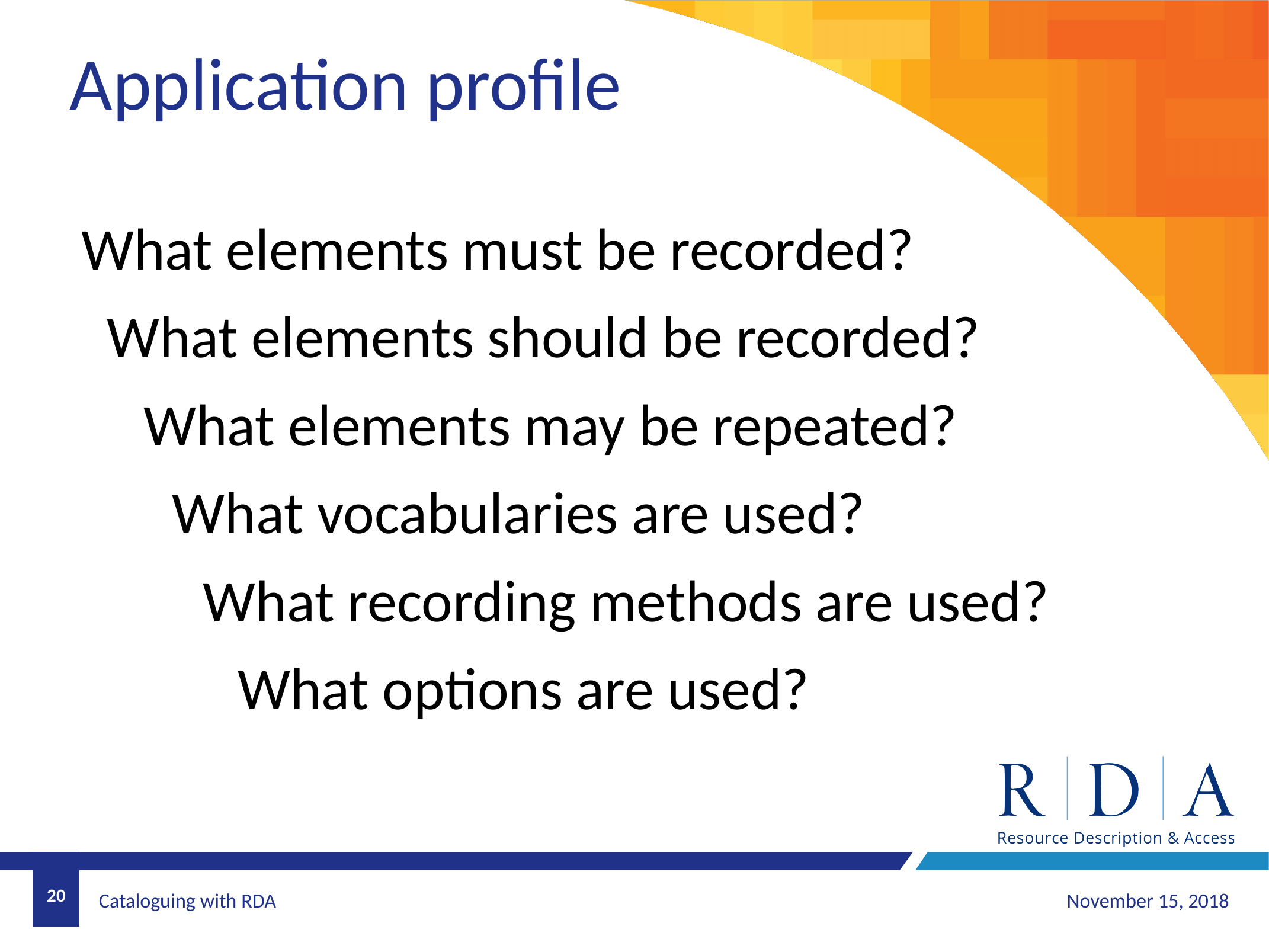

Application profile
What elements must be recorded?
What elements should be recorded?
What elements may be repeated?
What vocabularies are used?
What recording methods are used?
What options are used?
20
November 15, 2018